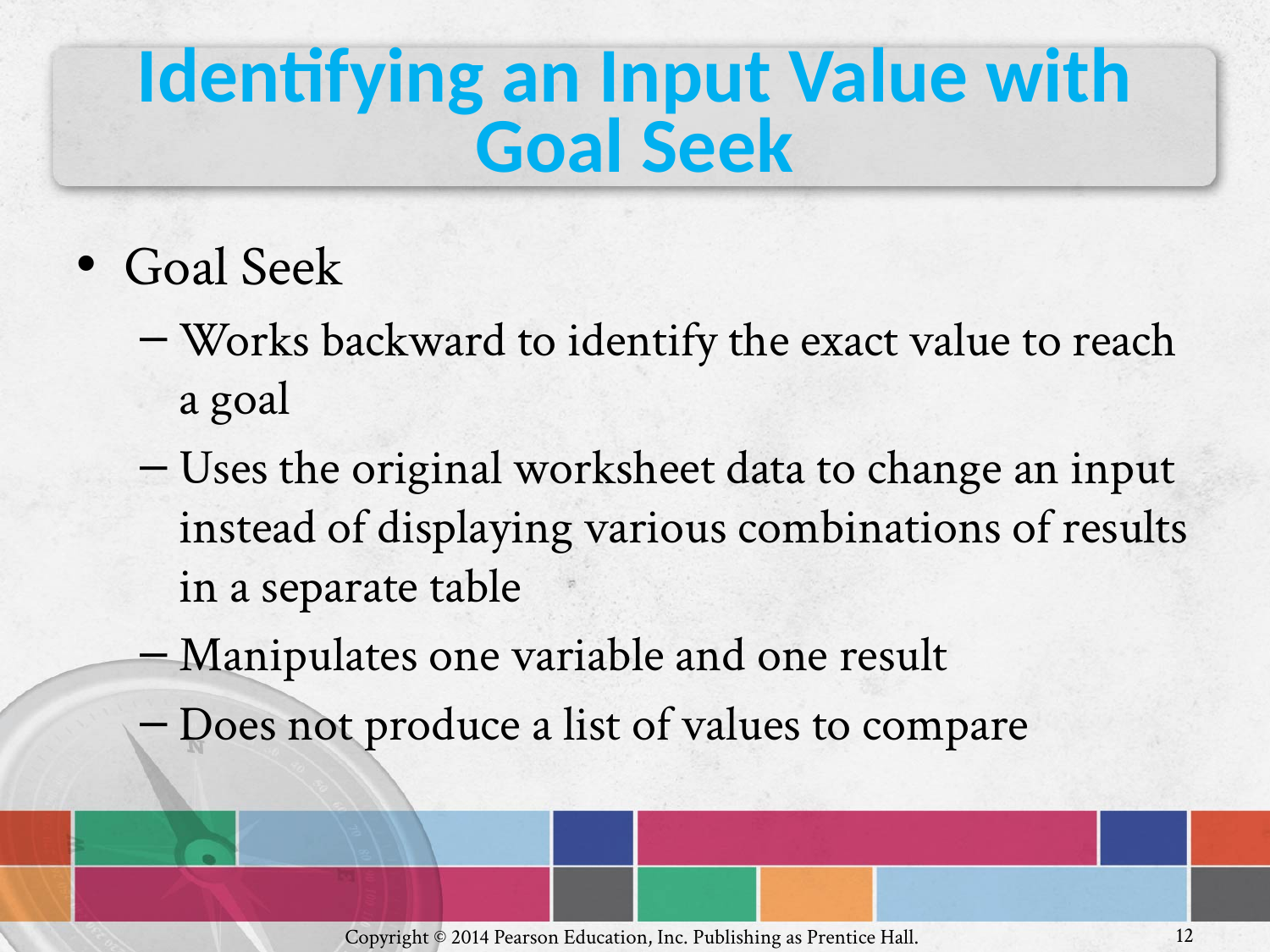

# Identifying an Input Value with Goal Seek
Goal Seek
Works backward to identify the exact value to reach a goal
Uses the original worksheet data to change an input instead of displaying various combinations of results in a separate table
Manipulates one variable and one result
Does not produce a list of values to compare

Copyright © 2014 Pearson Education, Inc. Publishing as Prentice Hall.

12